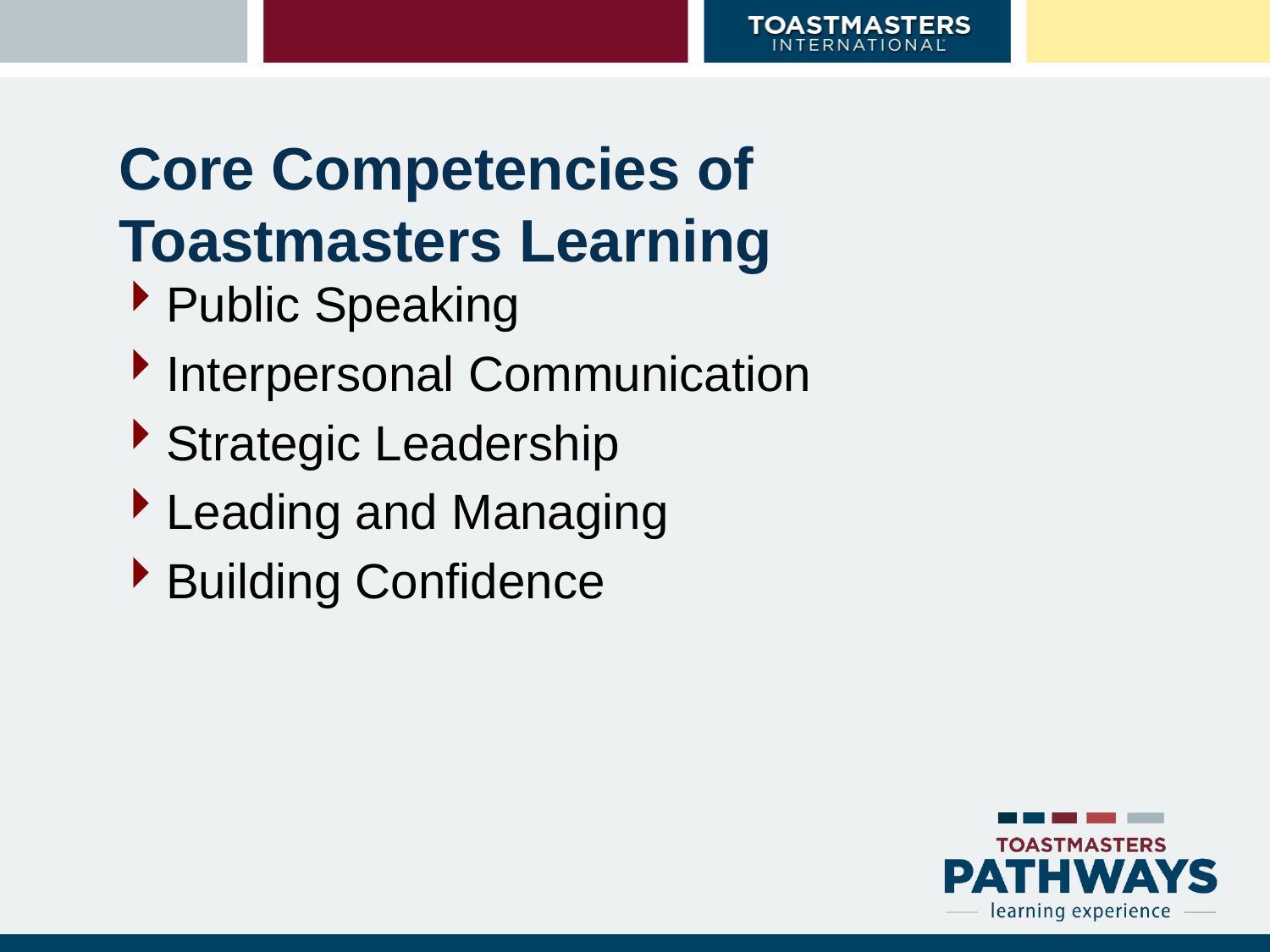

# Core Competencies of Toastmasters Learning
Public Speaking
Interpersonal Communication
Strategic Leadership
Leading and Managing
Building Confidence